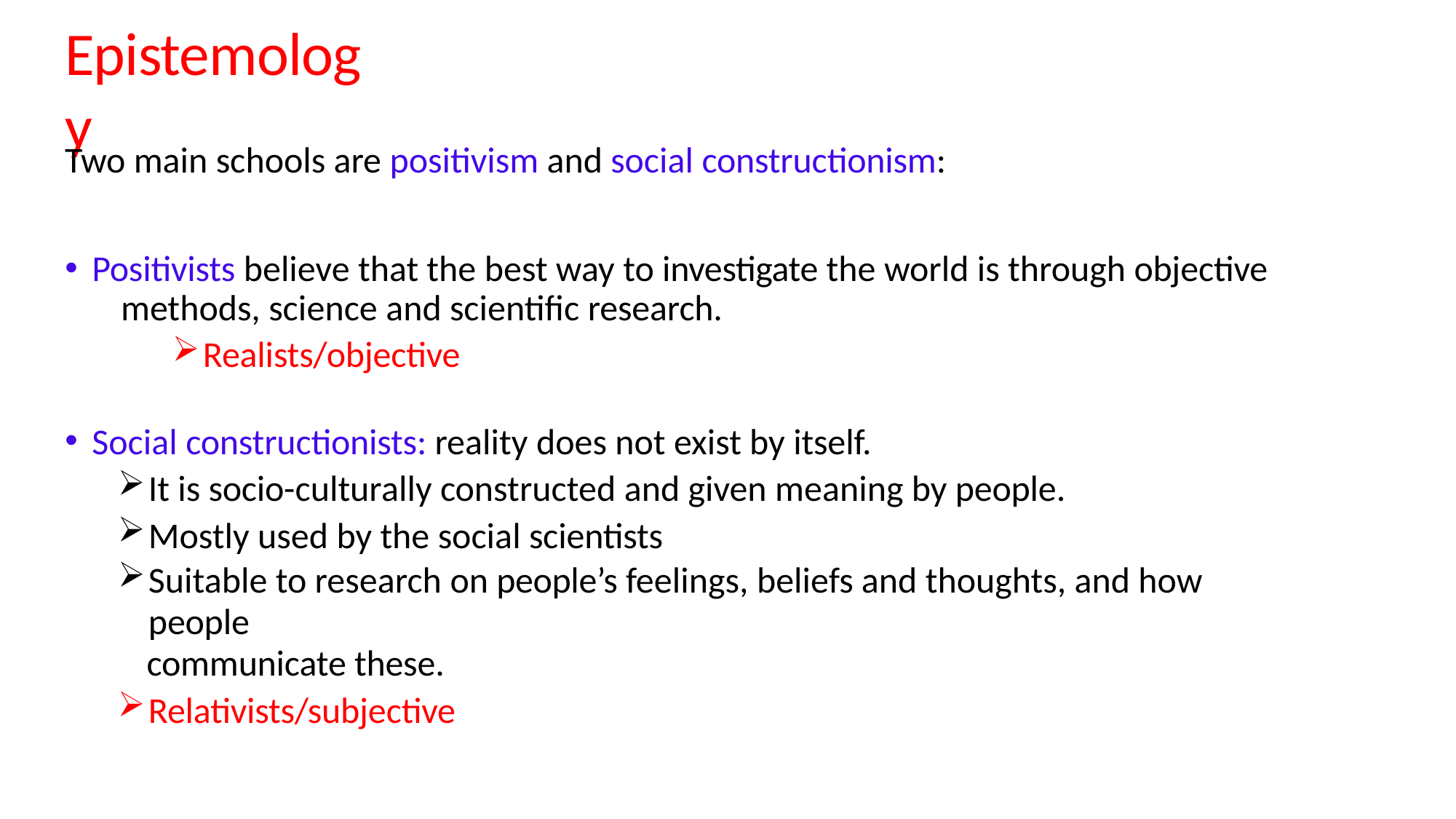

# Epistemology
Two main schools are positivism and social constructionism:

Positivists believe that the best way to investigate the world is through objective 	methods, science and scientific research.
Realists/objective
Social constructionists: reality does not exist by itself.
It is socio-culturally constructed and given meaning by people.
Mostly used by the social scientists
Suitable to research on people’s feelings, beliefs and thoughts, and how people
communicate these.
Relativists/subjective